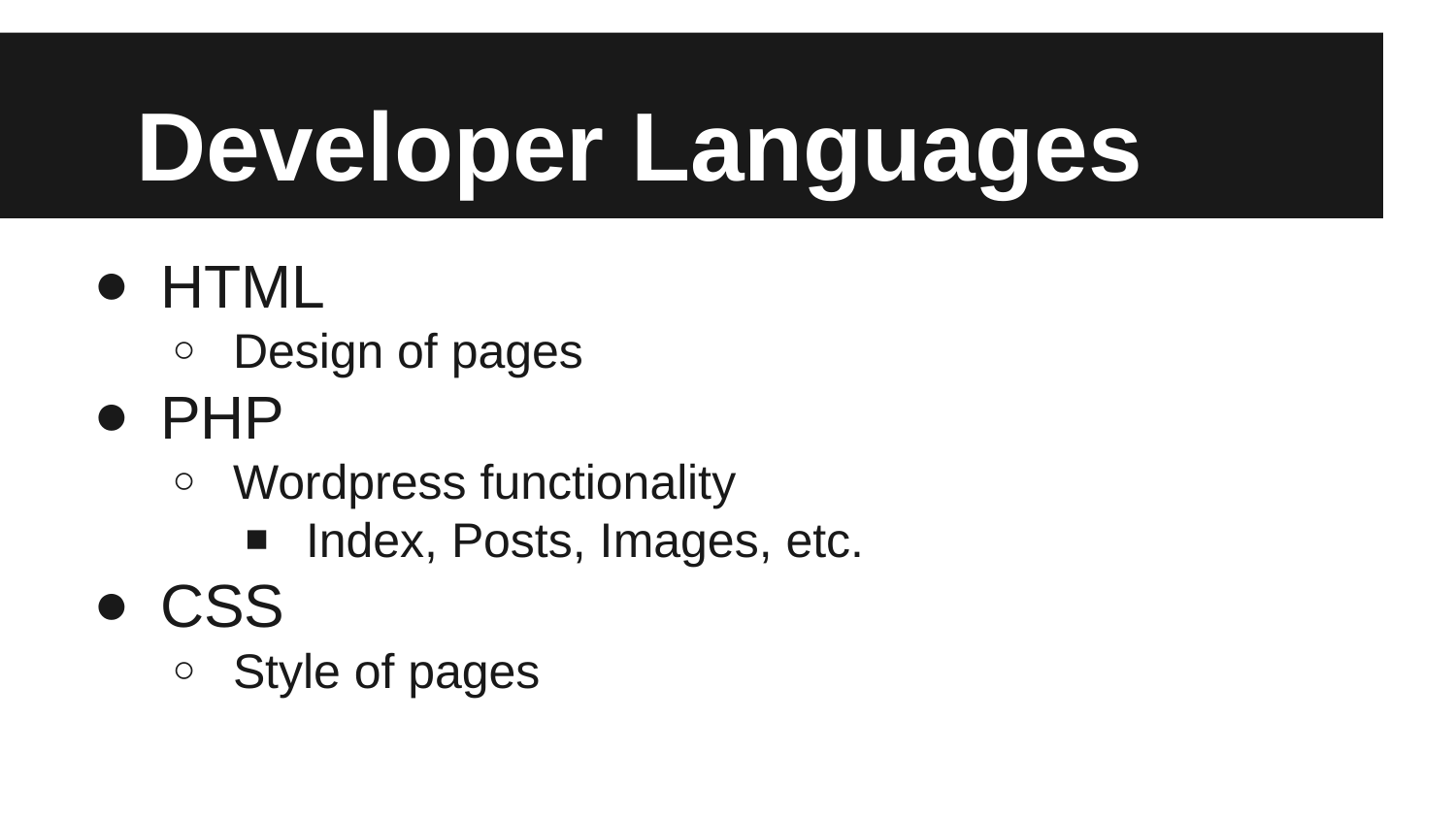

# Developer Languages
HTML
Design of pages
PHP
Wordpress functionality
Index, Posts, Images, etc.
CSS
Style of pages